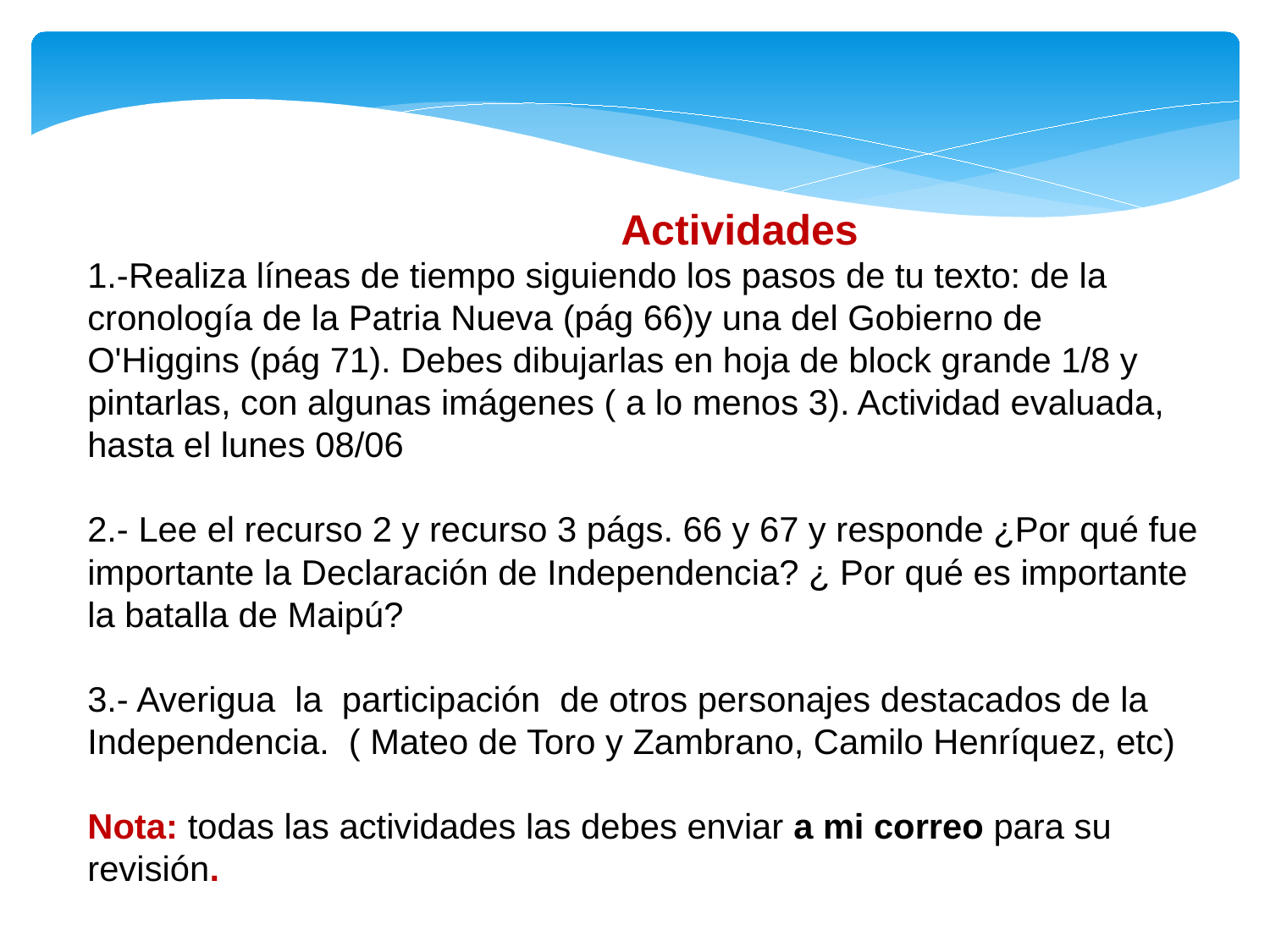

Actividades
1.-Realiza líneas de tiempo siguiendo los pasos de tu texto: de la cronología de la Patria Nueva (pág 66)y una del Gobierno de O'Higgins (pág 71). Debes dibujarlas en hoja de block grande 1/8 y pintarlas, con algunas imágenes ( a lo menos 3). Actividad evaluada,  hasta el lunes 08/06

2.- Lee el recurso 2 y recurso 3 págs. 66 y 67 y responde ¿Por qué fue importante la Declaración de Independencia? ¿ Por qué es importante la batalla de Maipú?

3.- Averigua  la  participación  de otros personajes destacados de la Independencia.  ( Mateo de Toro y Zambrano, Camilo Henríquez, etc)

Nota: todas las actividades las debes enviar a mi correo para su revisión.